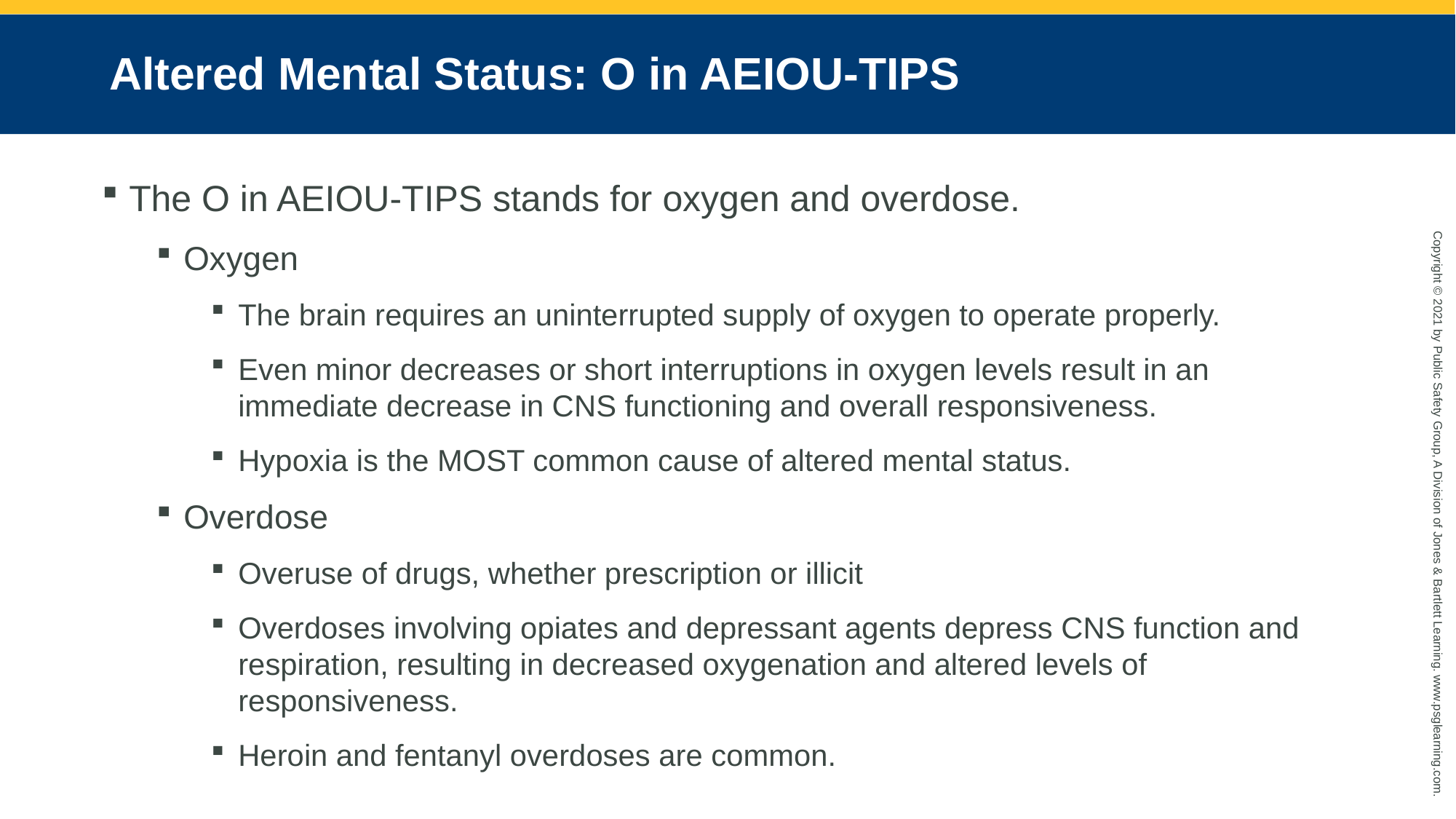

# Altered Mental Status: O in AEIOU-TIPS
The O in AEIOU-TIPS stands for oxygen and overdose.
Oxygen
The brain requires an uninterrupted supply of oxygen to operate properly.
Even minor decreases or short interruptions in oxygen levels result in an immediate decrease in CNS functioning and overall responsiveness.
Hypoxia is the MOST common cause of altered mental status.
Overdose
Overuse of drugs, whether prescription or illicit
Overdoses involving opiates and depressant agents depress CNS function and respiration, resulting in decreased oxygenation and altered levels of responsiveness.
Heroin and fentanyl overdoses are common.